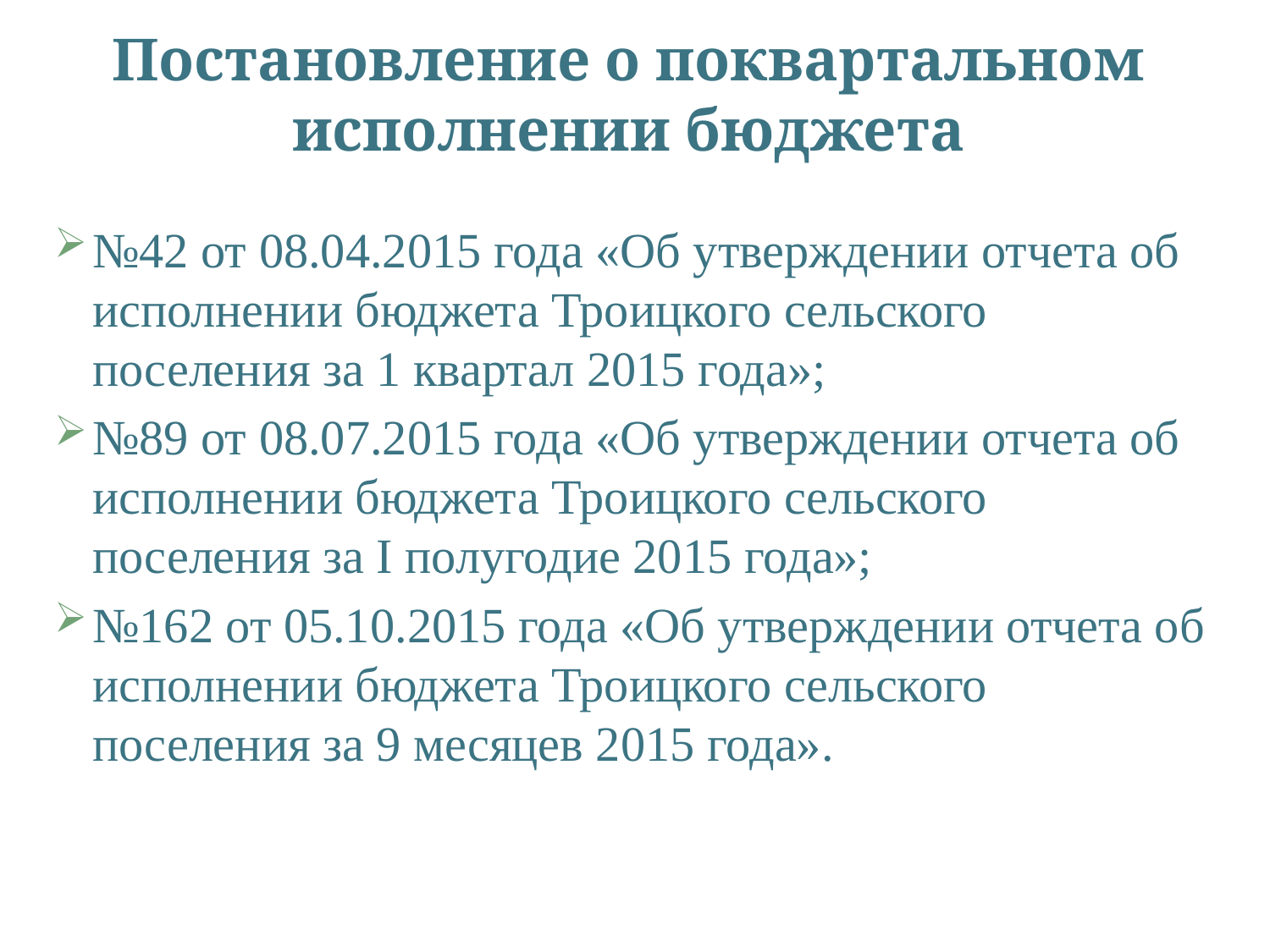

# Постановление о поквартальном исполнении бюджета
№42 от 08.04.2015 года «Об утверждении отчета об исполнении бюджета Троицкого сельского поселения за 1 квартал 2015 года»;
№89 от 08.07.2015 года «Об утверждении отчета об исполнении бюджета Троицкого сельского поселения за I полугодие 2015 года»;
№162 от 05.10.2015 года «Об утверждении отчета об исполнении бюджета Троицкого сельского поселения за 9 месяцев 2015 года».